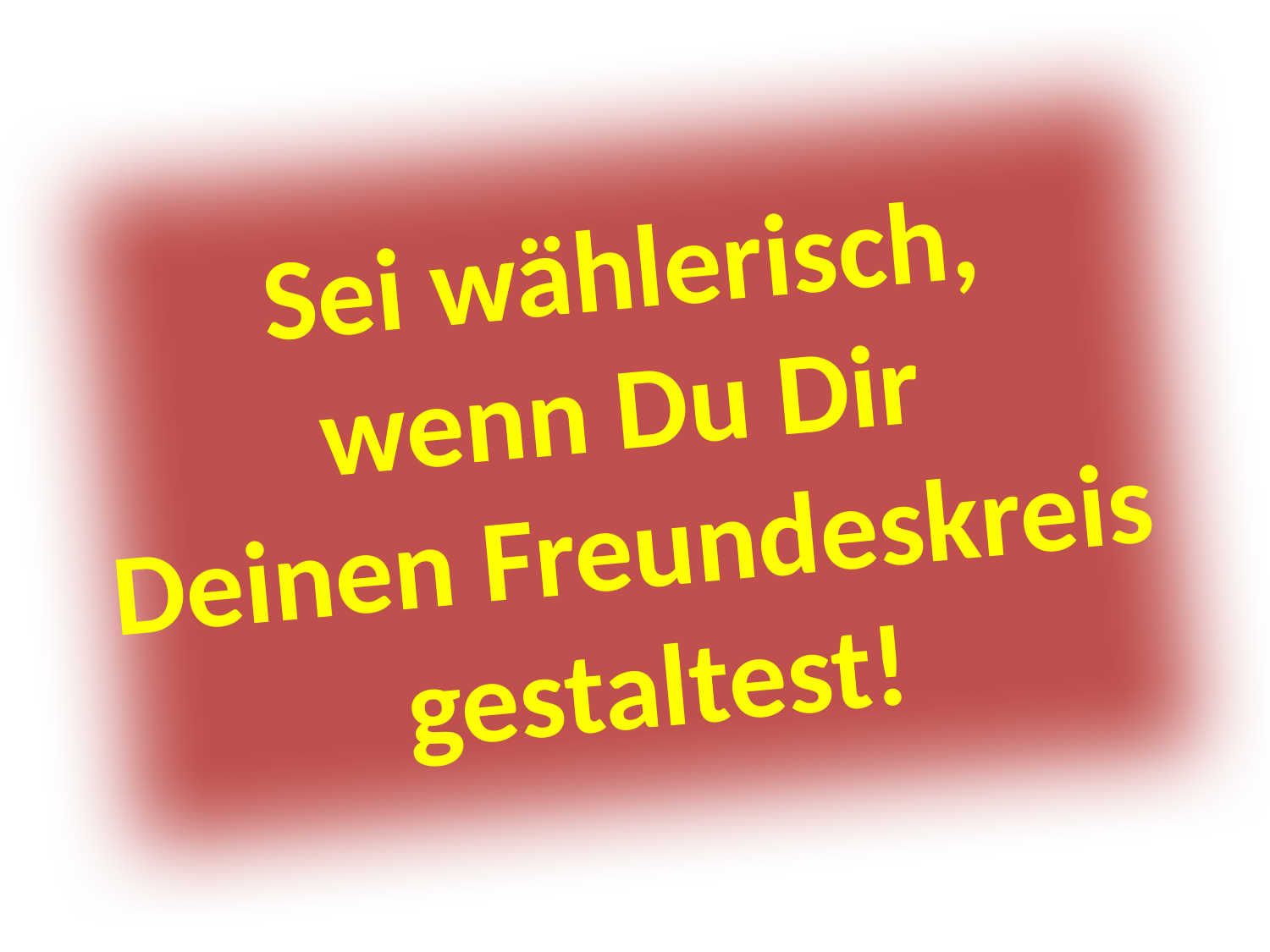

Sei wählerisch,
wenn Du Dir
Deinen Freundeskreis
gestaltest!